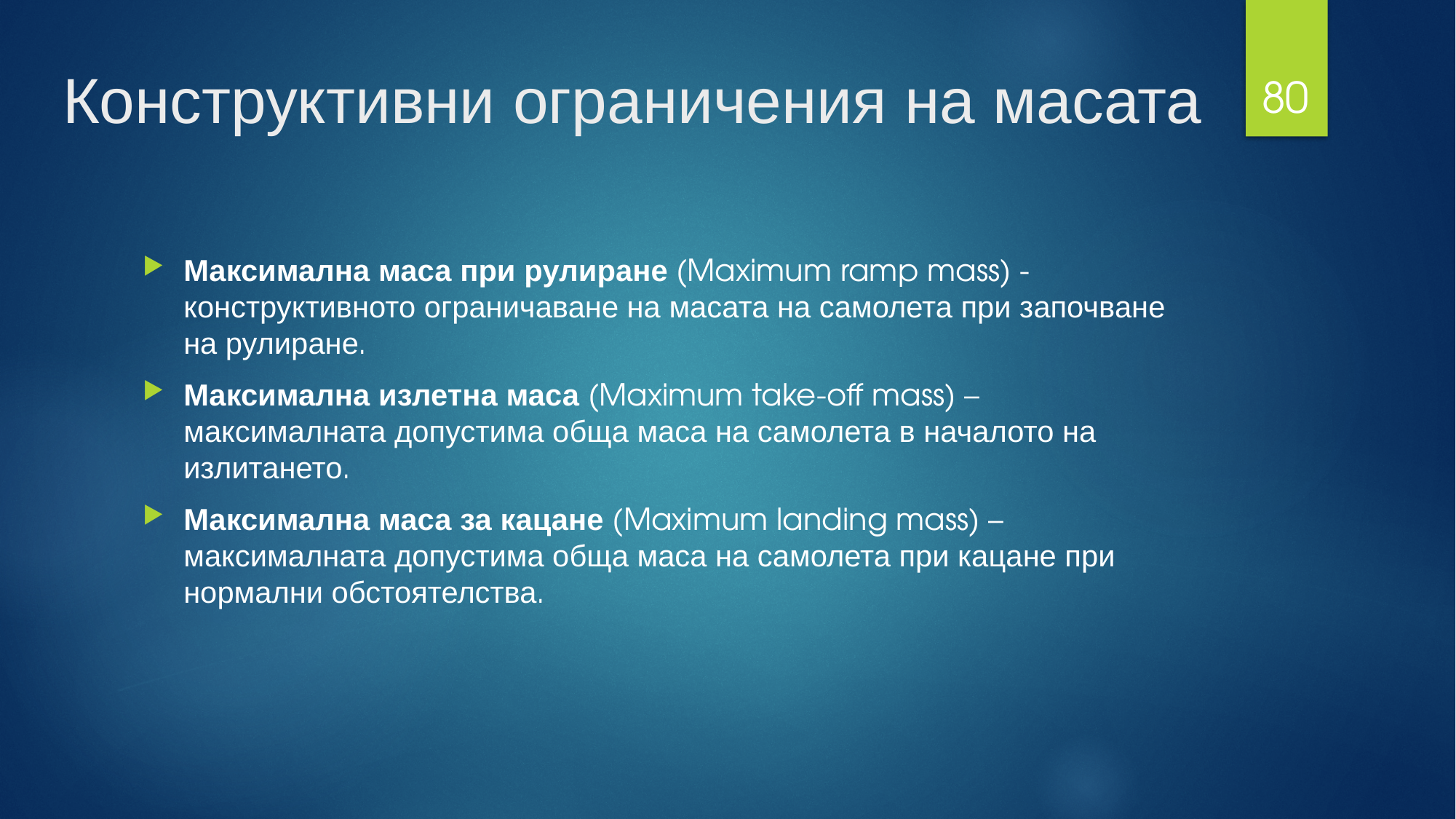

80
# Конструктивни ограничения на масата
Максимална маса при рулиране (Maximum ramp mass) - конструктивното ограничаване на масата на самолета при започване на рулиране.
Максимална излетна маса (Maximum take-off mass) – максималната допустима обща маса на самолета в началото на излитането.
Максимална маса за кацане (Maximum landing mass) – максималната допустима обща маса на самолета при кацане при нормални обстоятелства.